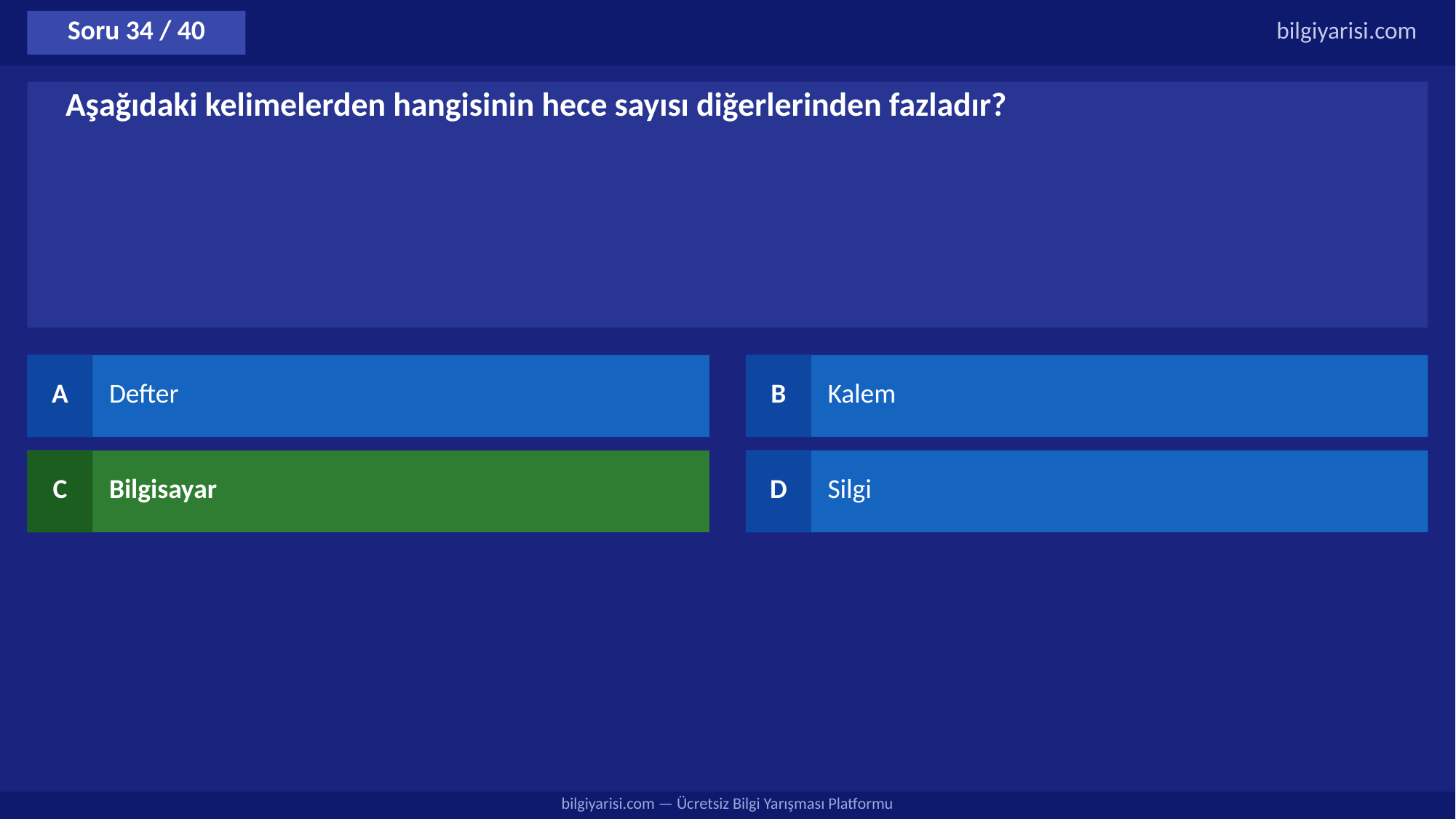

Soru 34 / 40
bilgiyarisi.com

Aşağıdaki kelimelerden hangisinin hece sayısı diğerlerinden fazladır?

A
Defter

B
Kalem

C
Bilgisayar

D
Silgi
bilgiyarisi.com — Ücretsiz Bilgi Yarışması Platformu